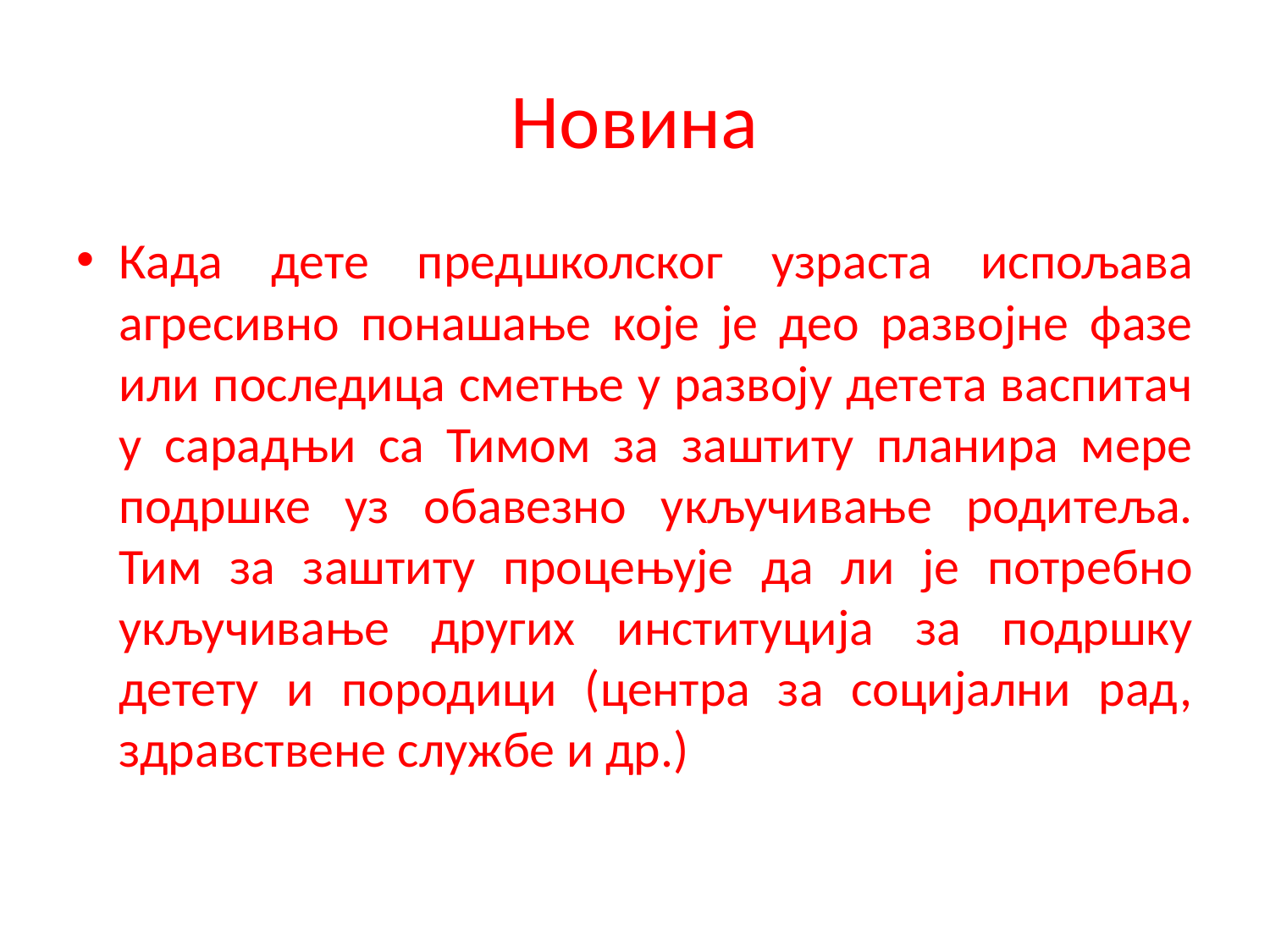

# Новина
Када дете предшколског узраста испољава агресивно понашање које је део развојне фазе или последица сметње у развоју детета васпитач у сарадњи са Тимом за заштиту планира мере подршке уз обавезно укључивање родитеља. Тим за заштиту процењује да ли је потребно укључивање других институција за подршку детету и породици (центра за социјални рад, здравствене службе и др.)